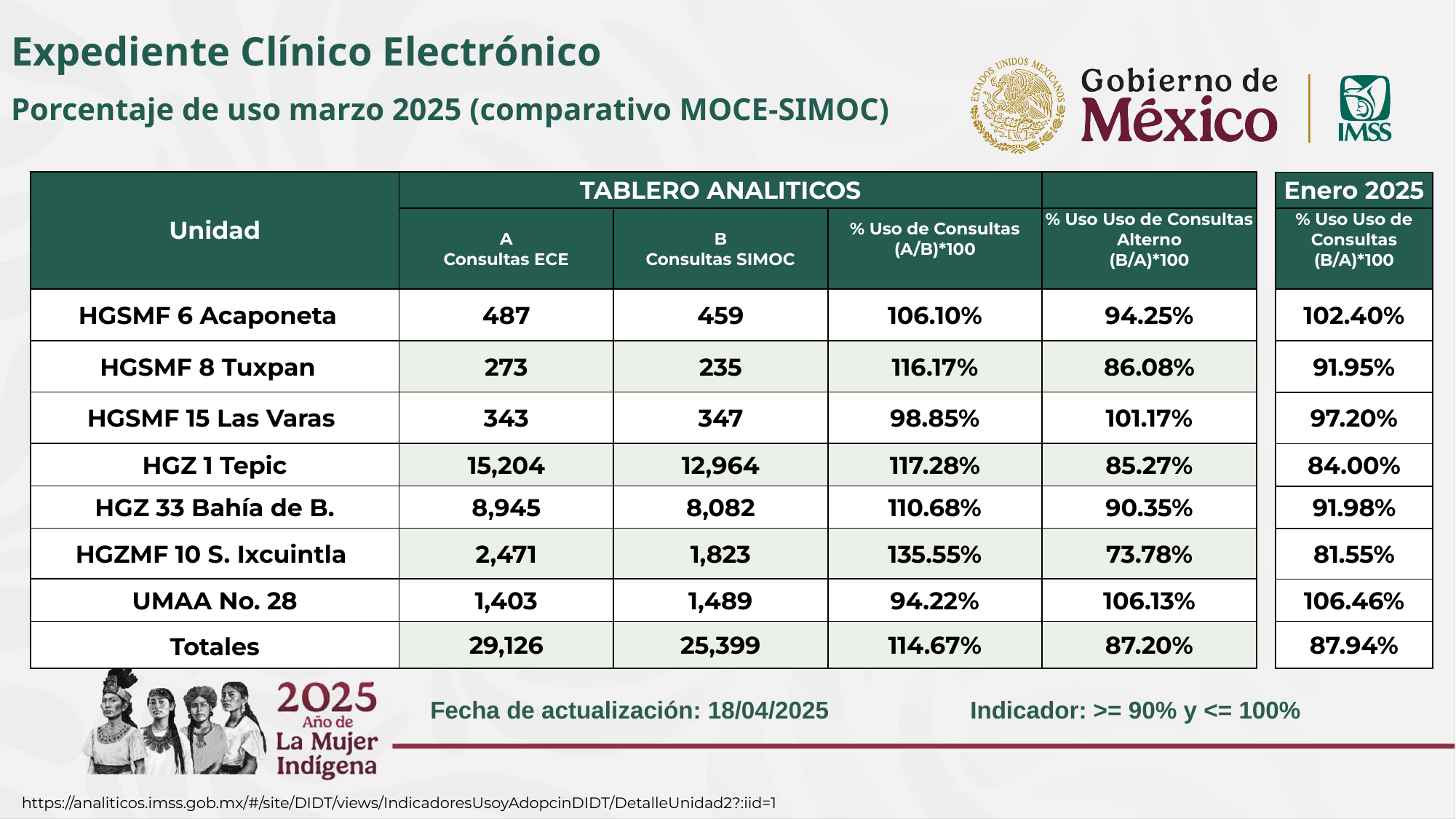

Expediente Clínico Electrónico
Porcentaje de uso marzo 2025 (comparativo MOCE-SIMOC)
| Unidad | TABLERO ANALITICOS |  |  |  |
| --- | --- | --- | --- | --- |
| Unidad | A Consultas ECE | B Consultas SIMOC | % Uso de Consultas (A/B)\*100 | % Uso Uso de Consultas Alterno (B/A)\*100 |
| HGSMF 6 Acaponeta | 487 | 459 | 106.10% | 94.25% |
| HGSMF 8 Tuxpan | 273 | 235 | 116.17% | 86.08% |
| HGSMF 15 Las Varas | 343 | 347 | 98.85% | 101.17% |
| HGZ 1 Tepic | 15,204 | 12,964 | 117.28% | 85.27% |
| HGZ 33 Bahía de B. | 8,945 | 8,082 | 110.68% | 90.35% |
| HGZMF 10 S. Ixcuintla | 2,471 | 1,823 | 135.55% | 73.78% |
| UMAA No. 28 | 1,403 | 1,489 | 94.22% | 106.13% |
| Totales | 29,126 | 25,399 | 114.67% | 87.20% |
| Enero 2025 |
| --- |
| % Uso Uso de Consultas (B/A)\*100 |
| 102.40% |
| 91.95% |
| 97.20% |
| 84.00% |
| 91.98% |
| 81.55% |
| 106.46% |
| 87.94% |
Fecha de actualización: 18/04/2025
Indicador: >= 90% y <= 100%
https://analiticos.imss.gob.mx/#/site/DIDT/views/IndicadoresUsoyAdopcinDIDT/DetalleUnidad2?:iid=1